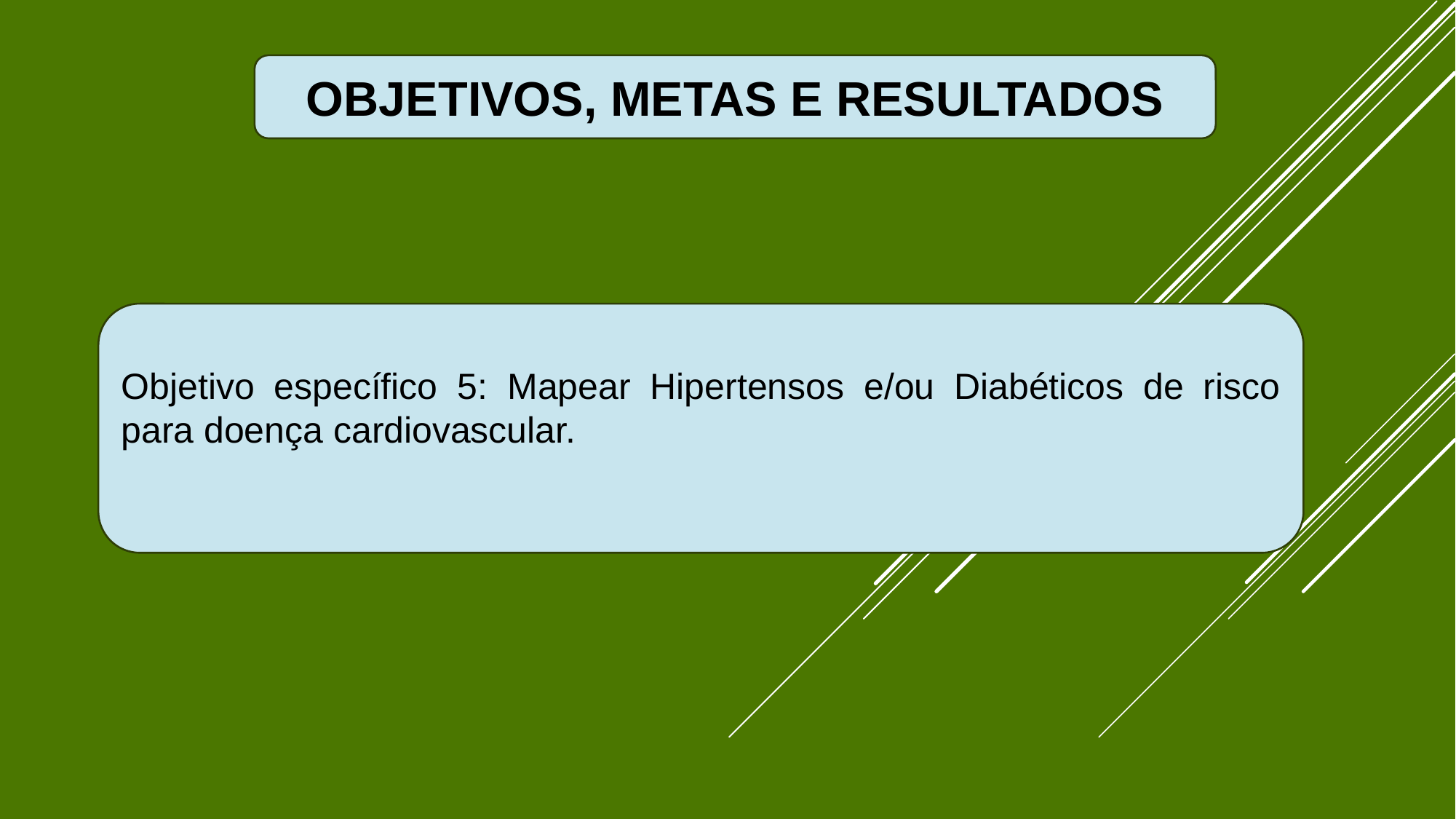

OBJETIVOS, METAS E RESULTADOS
Objetivo específico 5: Mapear Hipertensos e/ou Diabéticos de risco para doença cardiovascular.